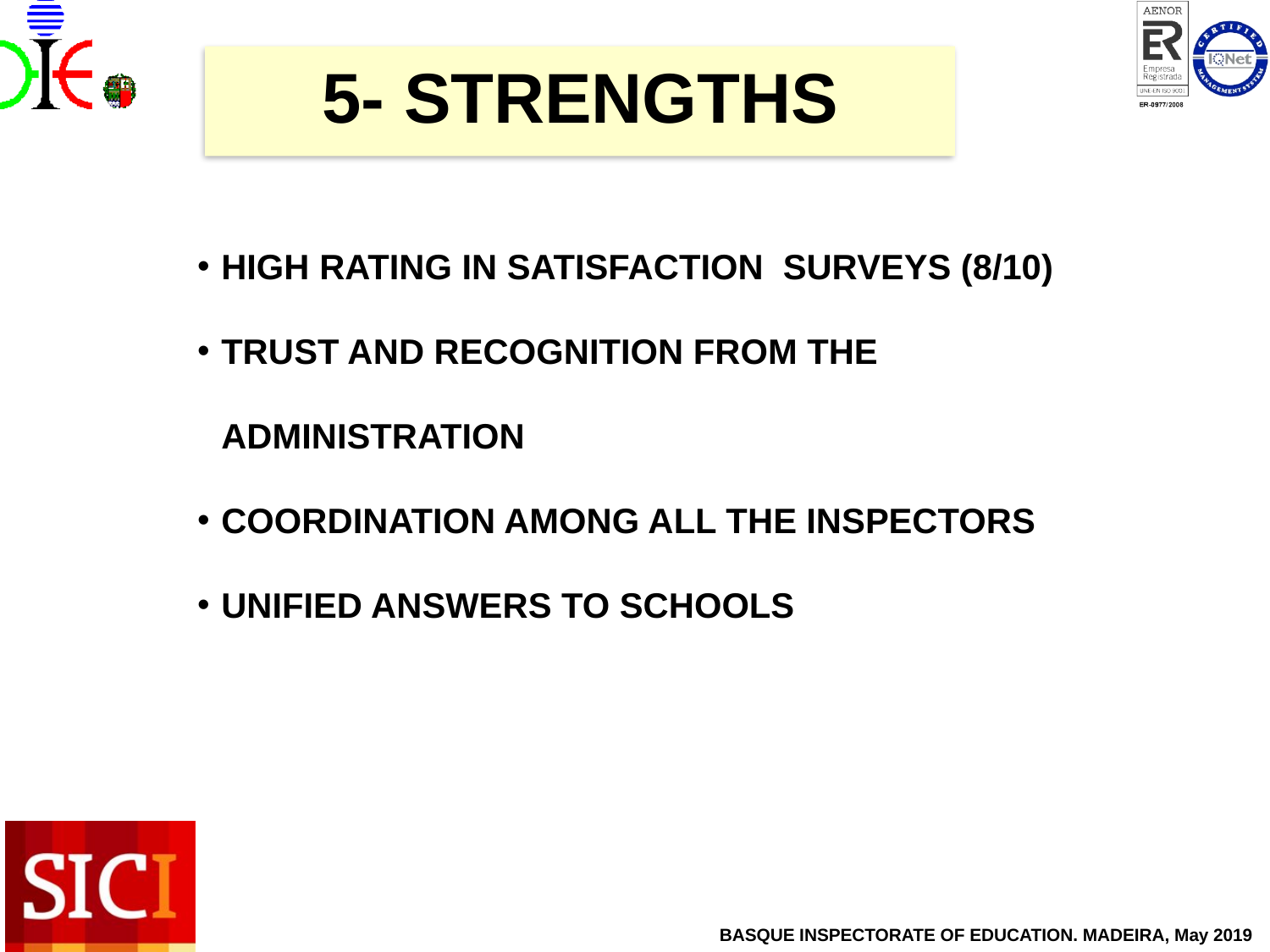

# 5- STRENGTHS
HIGH RATING IN SATISFACTION  SURVEYS (8/10)
TRUST AND RECOGNITION FROM THE ADMINISTRATION
COORDINATION AMONG ALL THE INSPECTORS
UNIFIED ANSWERS TO SCHOOLS
BASQUE INSPECTORATE OF EDUCATION. MADEIRA, May 2019